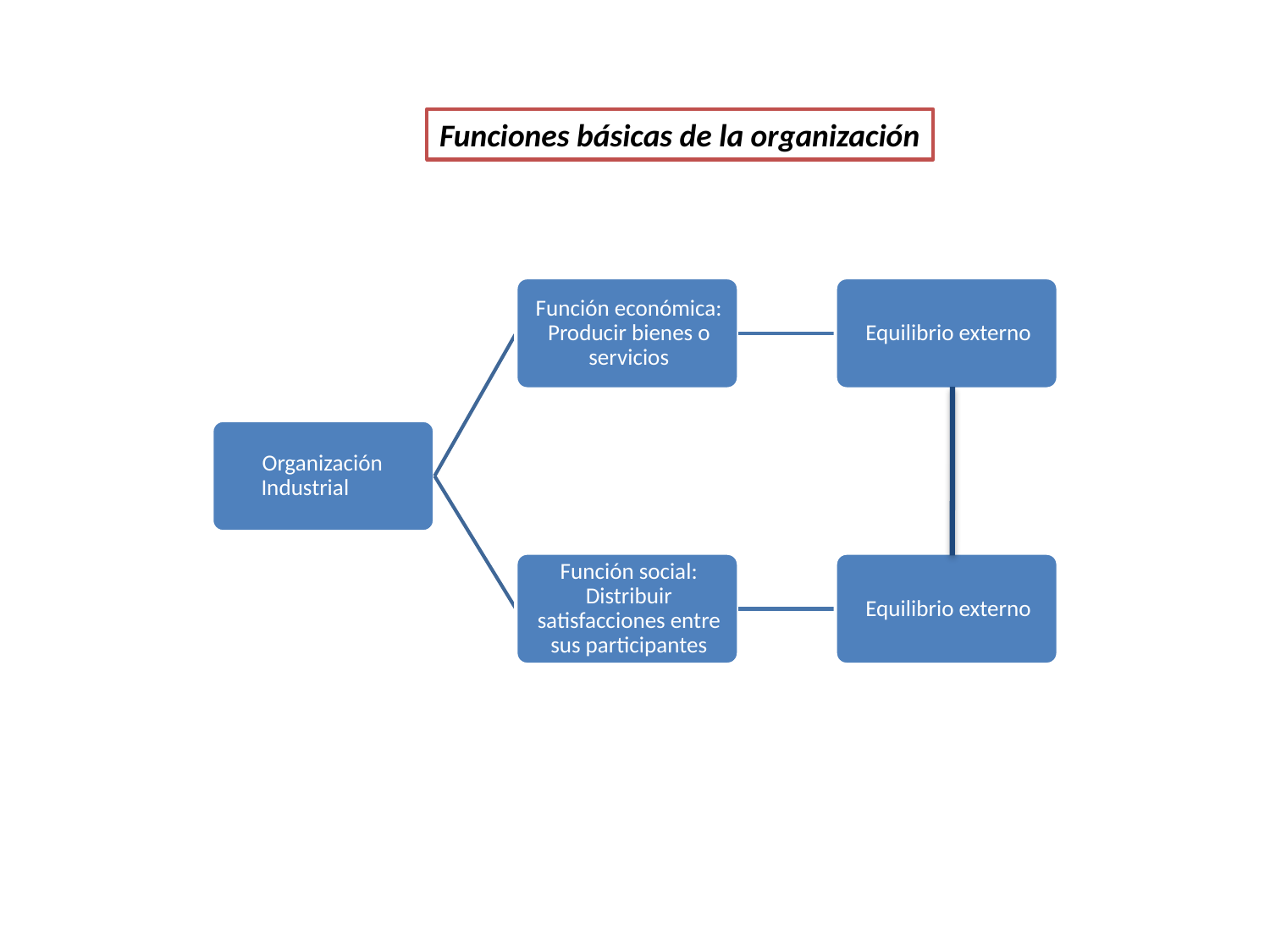

Funciones básicas de la organización
Organización  Industrial

Función económica: Producir bienes o servicios

Equilibrio externo

Función social: Distribuir satisfacciones entre sus participantes

Equilibrio externo